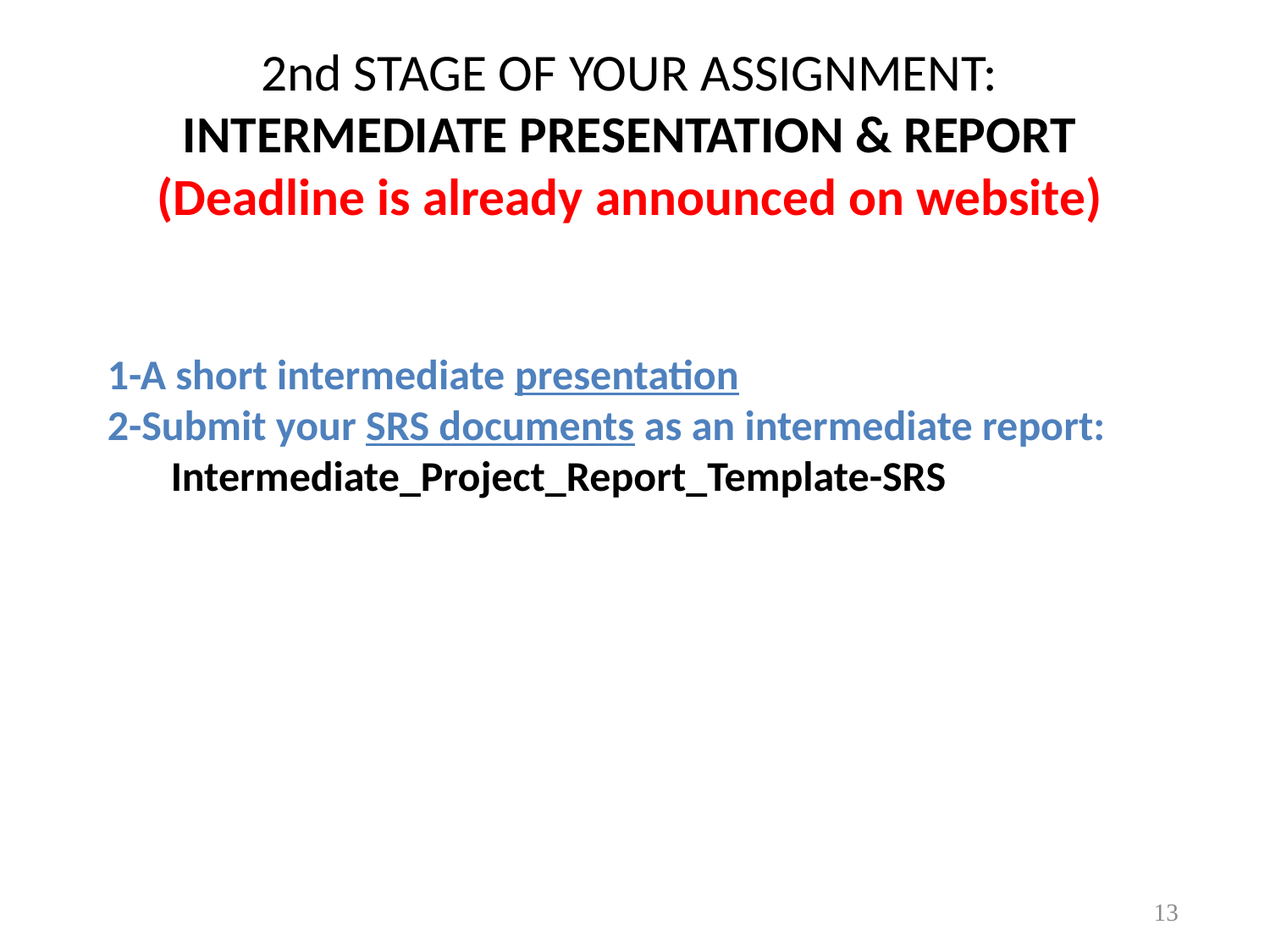

# 2nd STAGE OF YOUR ASSIGNMENT: INTERMEDIATE PRESENTATION & REPORT (Deadline is already announced on website)
1-A short intermediate presentation
2-Submit your SRS documents as an intermediate report:
Intermediate_Project_Report_Template-SRS
13